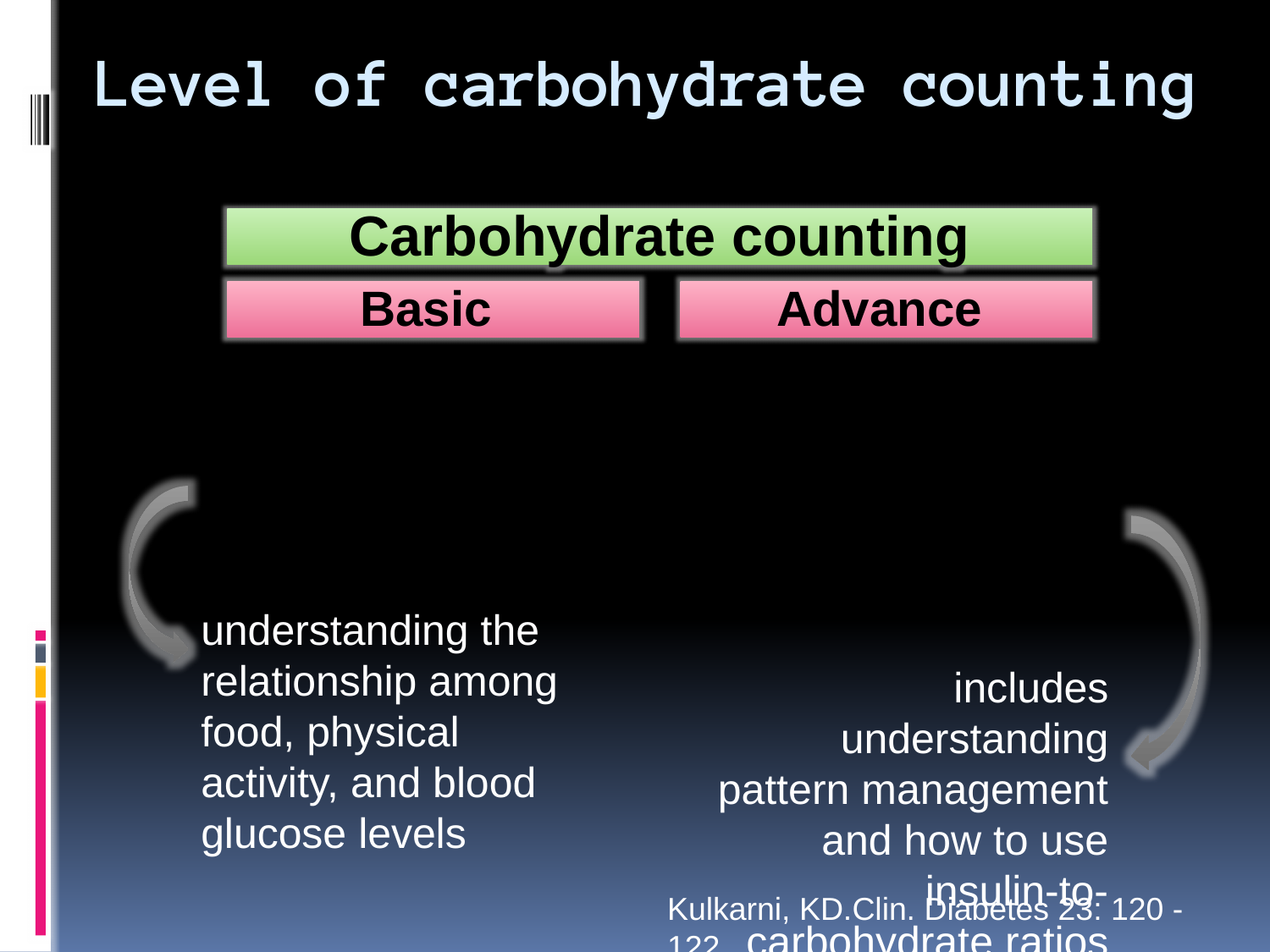

# Level of carbohydrate counting
Carbohydrate counting
Basic
Advance

understanding the relationship among food, physical activity, and blood glucose levels
includes understanding pattern management and how to use insulin-to-carbohydrate ratios
Kulkarni, KD.Clin. Diabetes 23: 120 - 122